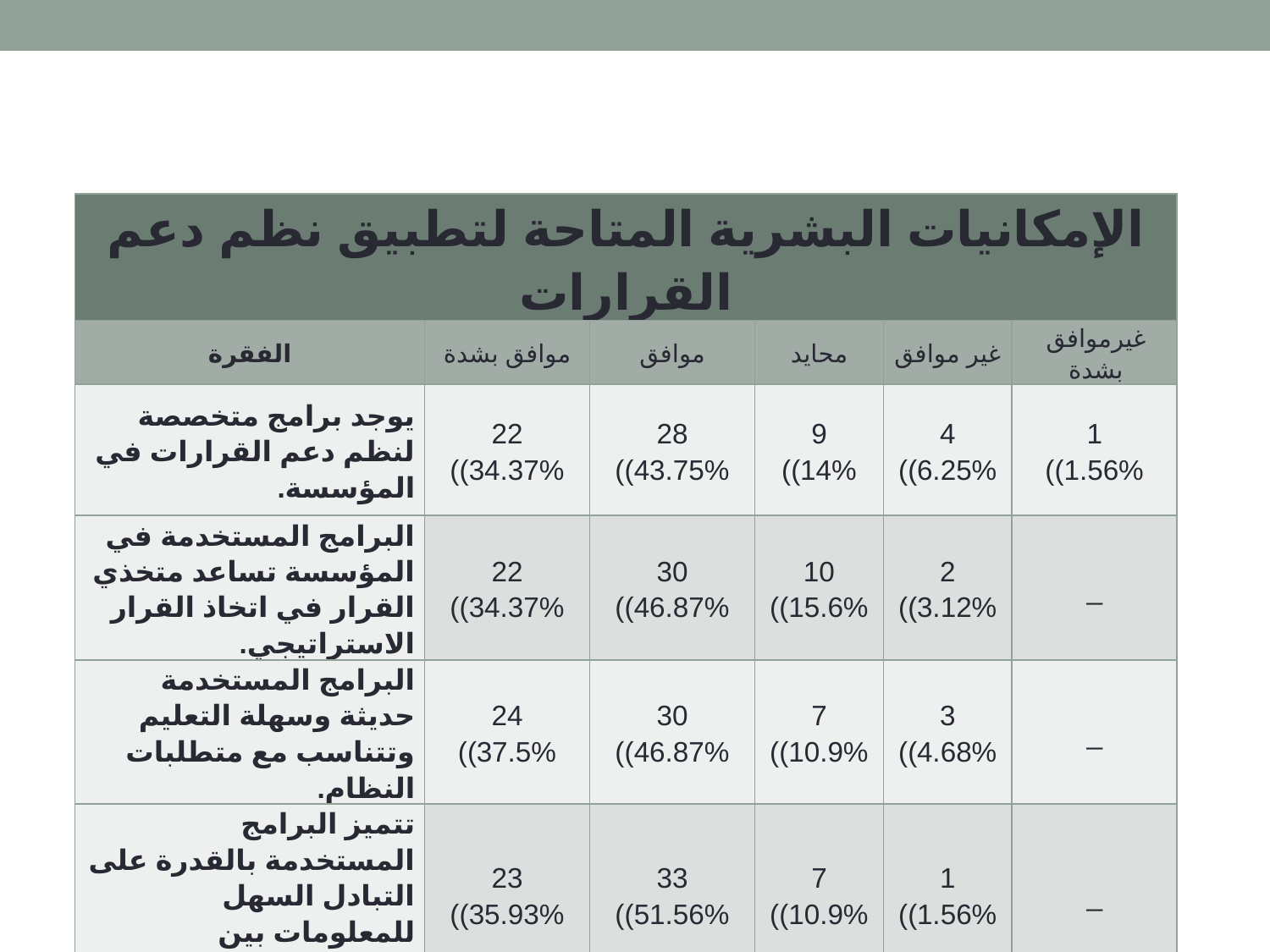

| الإمكانيات البشرية المتاحة لتطبيق نظم دعم القرارات |  |  |  |  |  |
| --- | --- | --- | --- | --- | --- |
| الفقرة | موافق بشدة | موافق | محايد | غير موافق | غيرموافق بشدة |
| يوجد برامج متخصصة لنظم دعم القرارات في المؤسسة. | 22 34.37%)) | 28 43.75%)) | 9 14%)) | 4 6.25%)) | 1 1.56%)) |
| البرامج المستخدمة في المؤسسة تساعد متخذي القرار في اتخاذ القرار الاستراتيجي. | 22 34.37%)) | 30 46.87%)) | 10 15.6%)) | 2 3.12%)) | \_ |
| البرامج المستخدمة حديثة وسهلة التعليم وتتناسب مع متطلبات النظام. | 24 37.5%)) | 30 46.87%)) | 7 10.9%)) | 3 4.68%)) | \_ |
| تتميز البرامج المستخدمة بالقدرة على التبادل السهل للمعلومات بين مستخدمي النظام. | 23 35.93%)) | 33 51.56%)) | 7 10.9%)) | 1 1.56%)) | \_ |